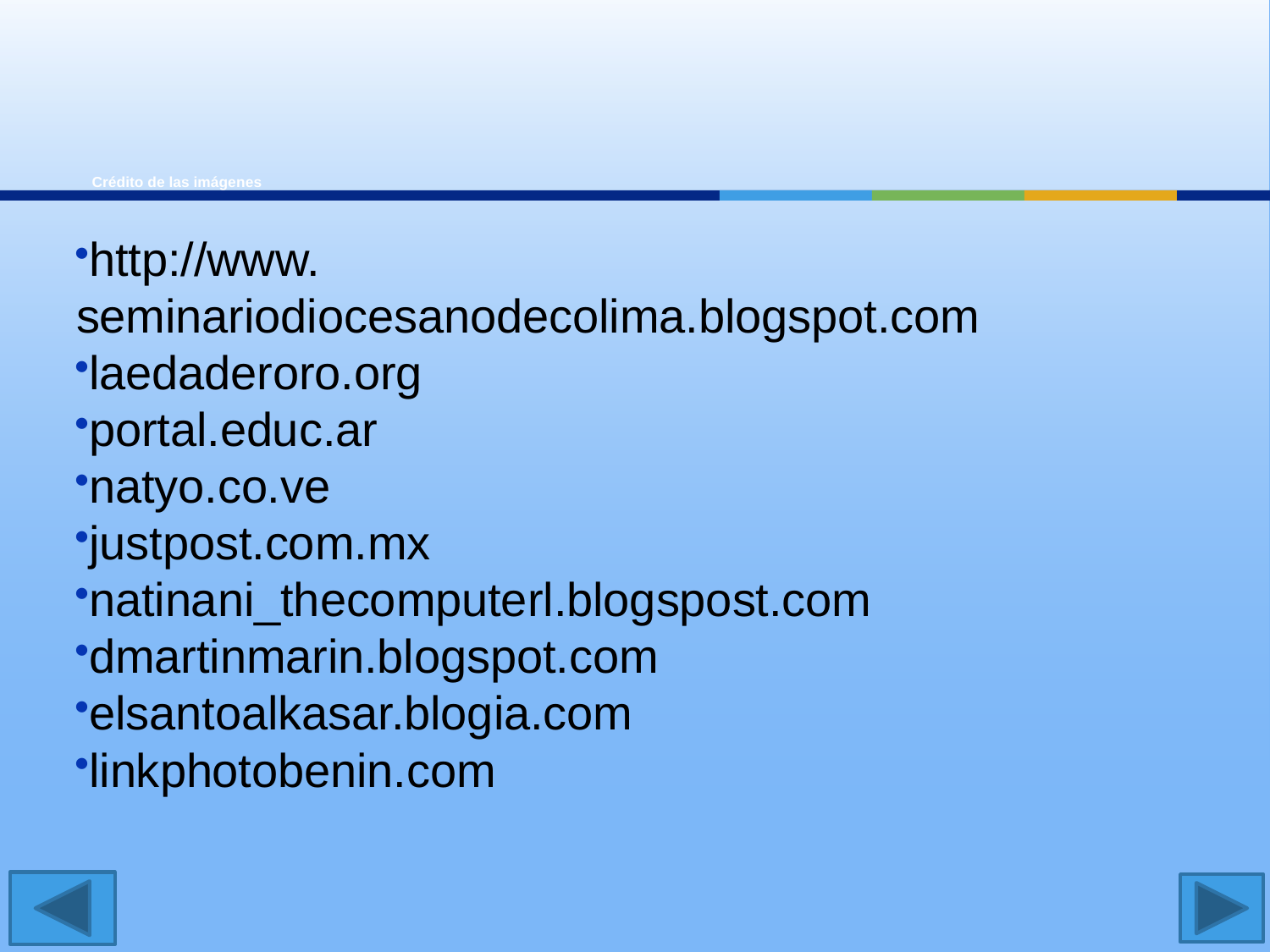

# Crédito de las imágenes

http://www. seminariodiocesanodecolima.blogspot.com
laedaderoro.org
portal.educ.ar
natyo.co.ve
justpost.com.mx
natinani_thecomputerl.blogspost.com
dmartinmarin.blogspot.com
elsantoalkasar.blogia.com
linkphotobenin.com